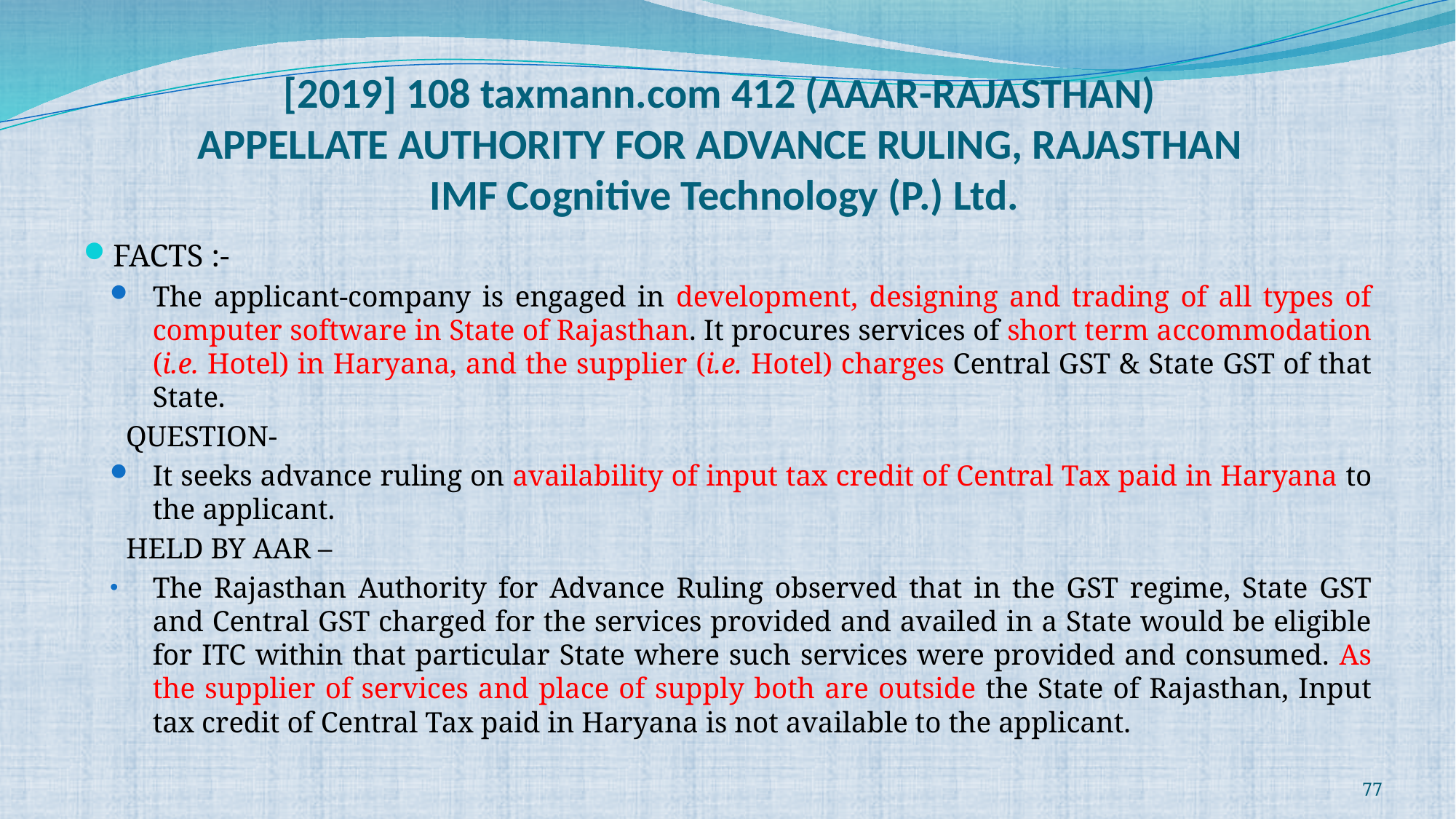

# [2019] 108 taxmann.com 412 (AAAR-RAJASTHAN) APPELLATE AUTHORITY FOR ADVANCE RULING, RAJASTHAN IMF Cognitive Technology (P.) Ltd.
FACTS :-
The applicant-company is engaged in development, designing and trading of all types of computer software in State of Rajasthan. It procures services of short term accommodation (i.e. Hotel) in Haryana, and the supplier (i.e. Hotel) charges Central GST & State GST of that State.
QUESTION-
It seeks advance ruling on availability of input tax credit of Central Tax paid in Haryana to the applicant.
HELD BY AAR –
The Rajasthan Authority for Advance Ruling observed that in the GST regime, State GST and Central GST charged for the services provided and availed in a State would be eligible for ITC within that particular State where such services were provided and consumed. As the supplier of services and place of supply both are outside the State of Rajasthan, Input tax credit of Central Tax paid in Haryana is not available to the applicant.
77